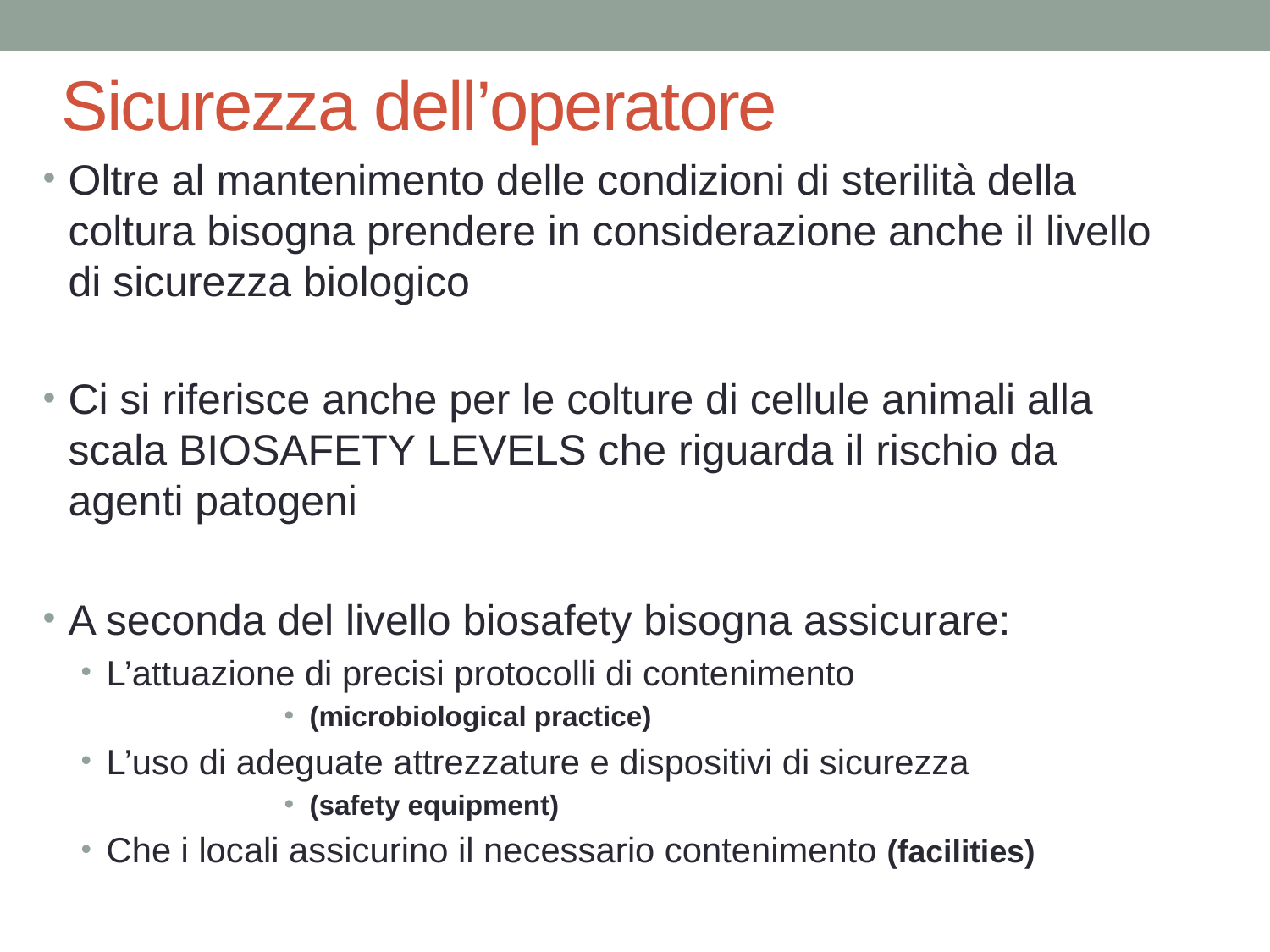

Sicurezza dell’operatore
Oltre al mantenimento delle condizioni di sterilità della coltura bisogna prendere in considerazione anche il livello di sicurezza biologico

Ci si riferisce anche per le colture di cellule animali alla scala BIOSAFETY LEVELS che riguarda il rischio da agenti patogeni

A seconda del livello biosafety bisogna assicurare:
L’attuazione di precisi protocolli di contenimento
(microbiological practice)
L’uso di adeguate attrezzature e dispositivi di sicurezza
(safety equipment)
Che i locali assicurino il necessario contenimento (facilities)